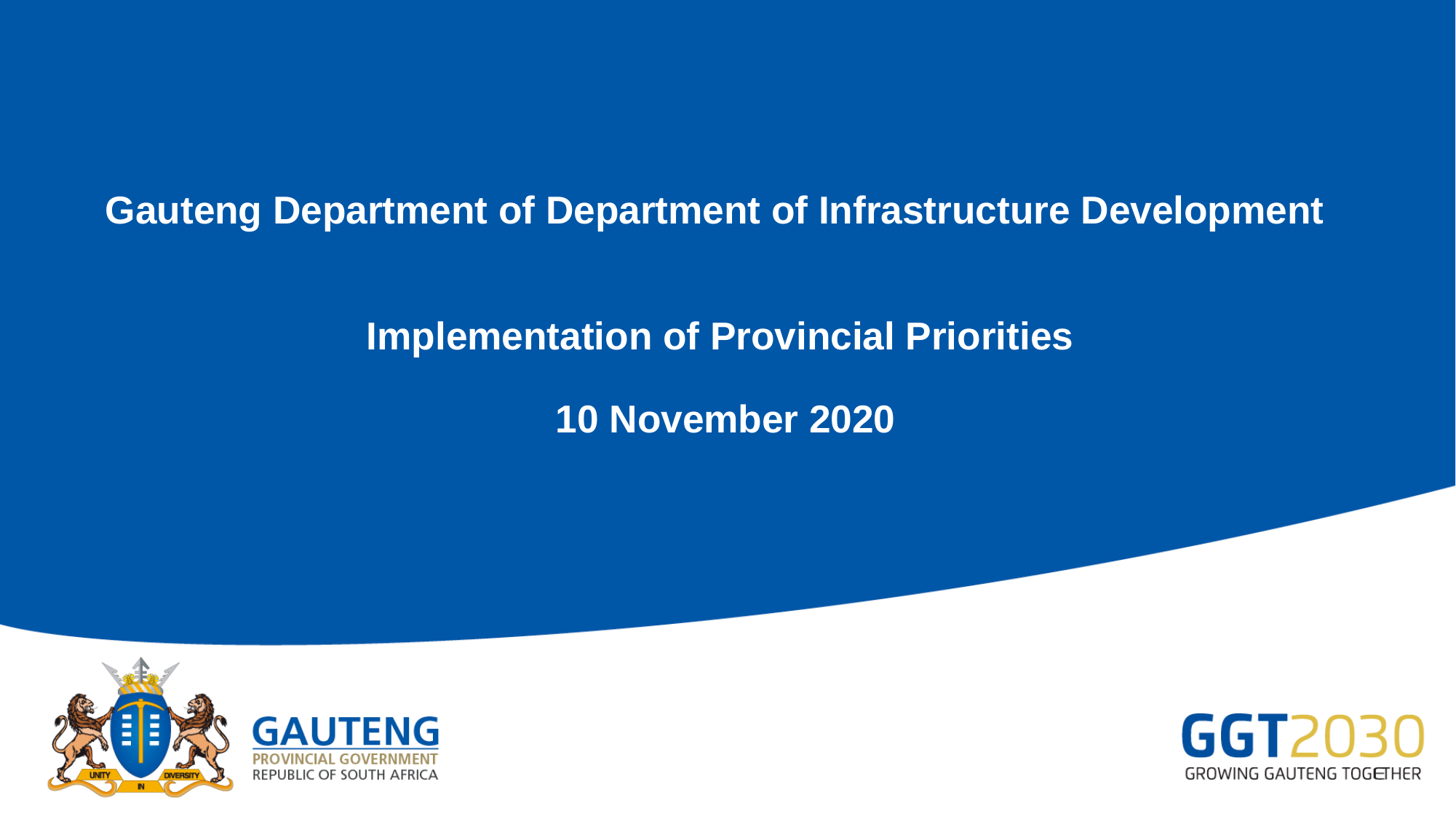

# Gauteng Department of Department of Infrastructure Development Implementation of Provincial Priorities 10 November 2020